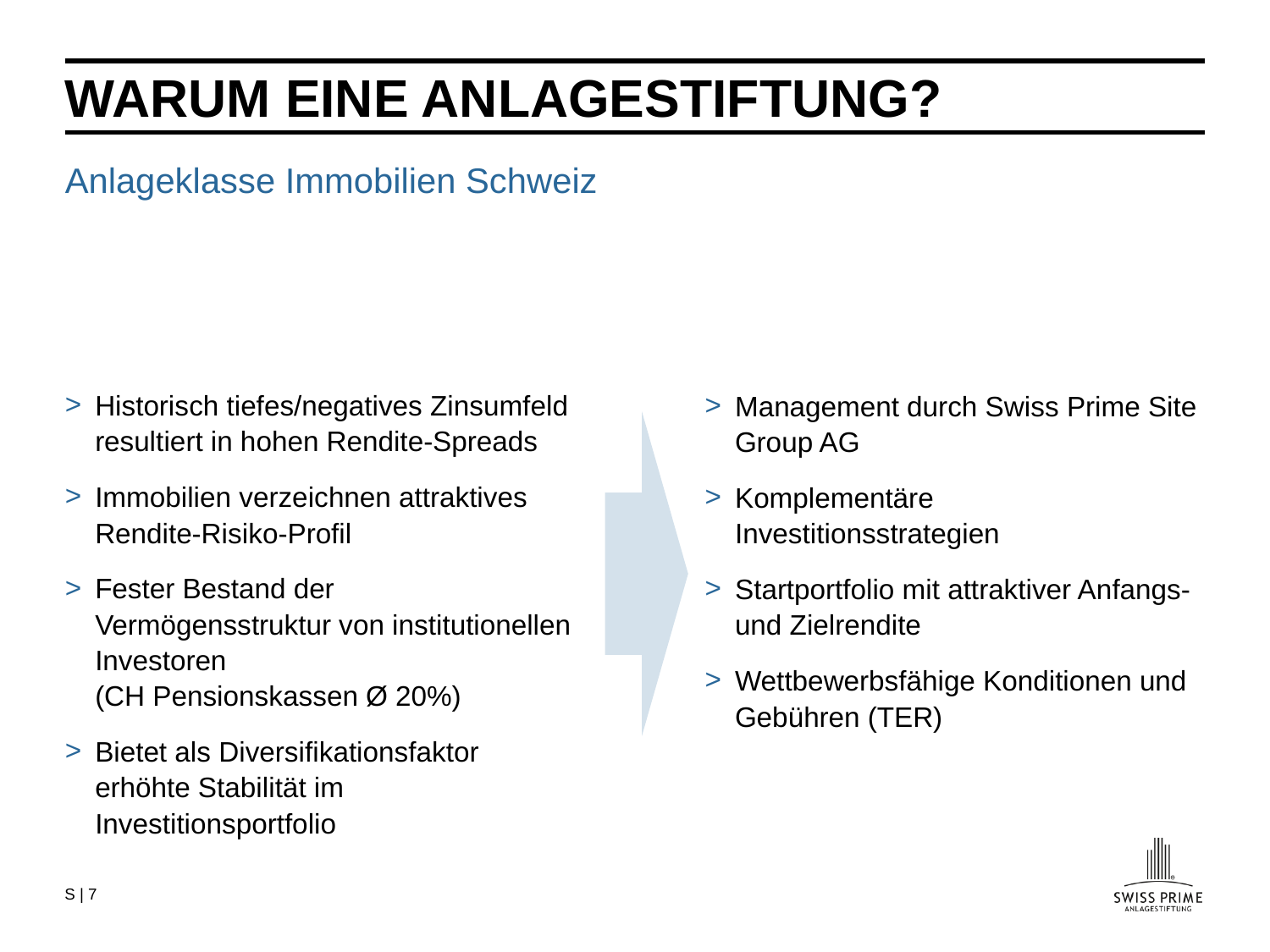

# Warum eine anlagestiftung?
Anlageklasse Immobilien Schweiz
Historisch tiefes/negatives Zinsumfeld resultiert in hohen Rendite-Spreads
Immobilien verzeichnen attraktives Rendite-Risiko-Profil
Fester Bestand der Vermögensstruktur von institutionellen Investoren
(CH Pensionskassen Ø 20%)
Bietet als Diversifikationsfaktor erhöhte Stabilität im Investitionsportfolio
Management durch Swiss Prime Site Group AG
Komplementäre Investitionsstrategien
Startportfolio mit attraktiver Anfangs- und Zielrendite
Wettbewerbsfähige Konditionen und Gebühren (TER)

S | 7